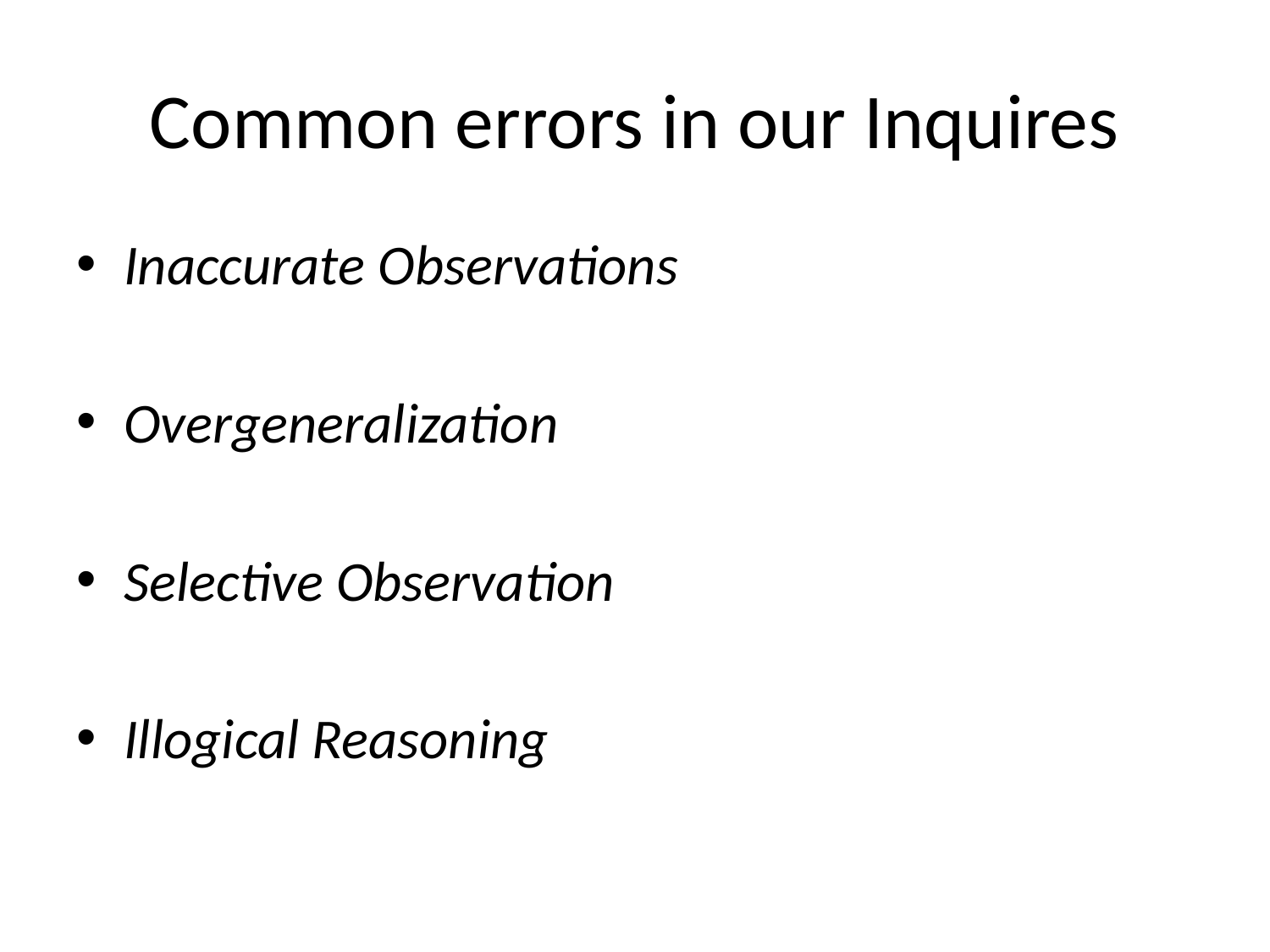

# Common errors in our Inquires
Inaccurate Observations

Overgeneralization

Selective Observation

Illogical Reasoning